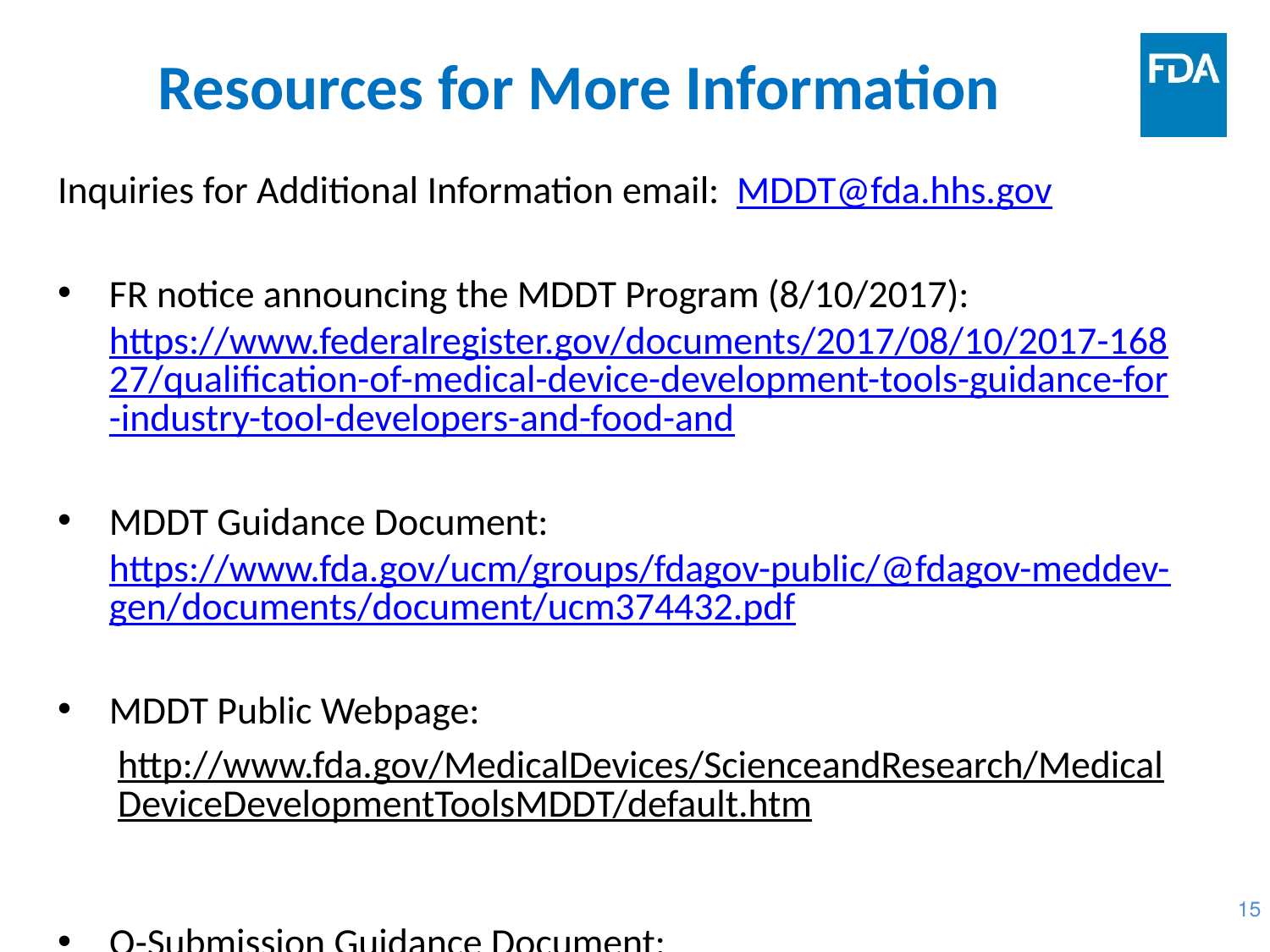

# Resources for More Information
Inquiries for Additional Information email:  MDDT@fda.hhs.gov

FR notice announcing the MDDT Program (8/10/2017):
https://www.federalregister.gov/documents/2017/08/10/2017-16827/qualification-of-medical-device-development-tools-guidance-for-industry-tool-developers-and-food-and

MDDT Guidance Document:
https://www.fda.gov/ucm/groups/fdagov-public/@fdagov-meddev-gen/documents/document/ucm374432.pdf

MDDT Public Webpage:
http://www.fda.gov/MedicalDevices/ScienceandResearch/MedicalDeviceDevelopmentToolsMDDT/default.htm
Q-Submission Guidance Document:
https://www.fda.gov/ucm/groups/fdagov-public/@fdagov-meddev-gen/documents/document/ucm311176.pdf